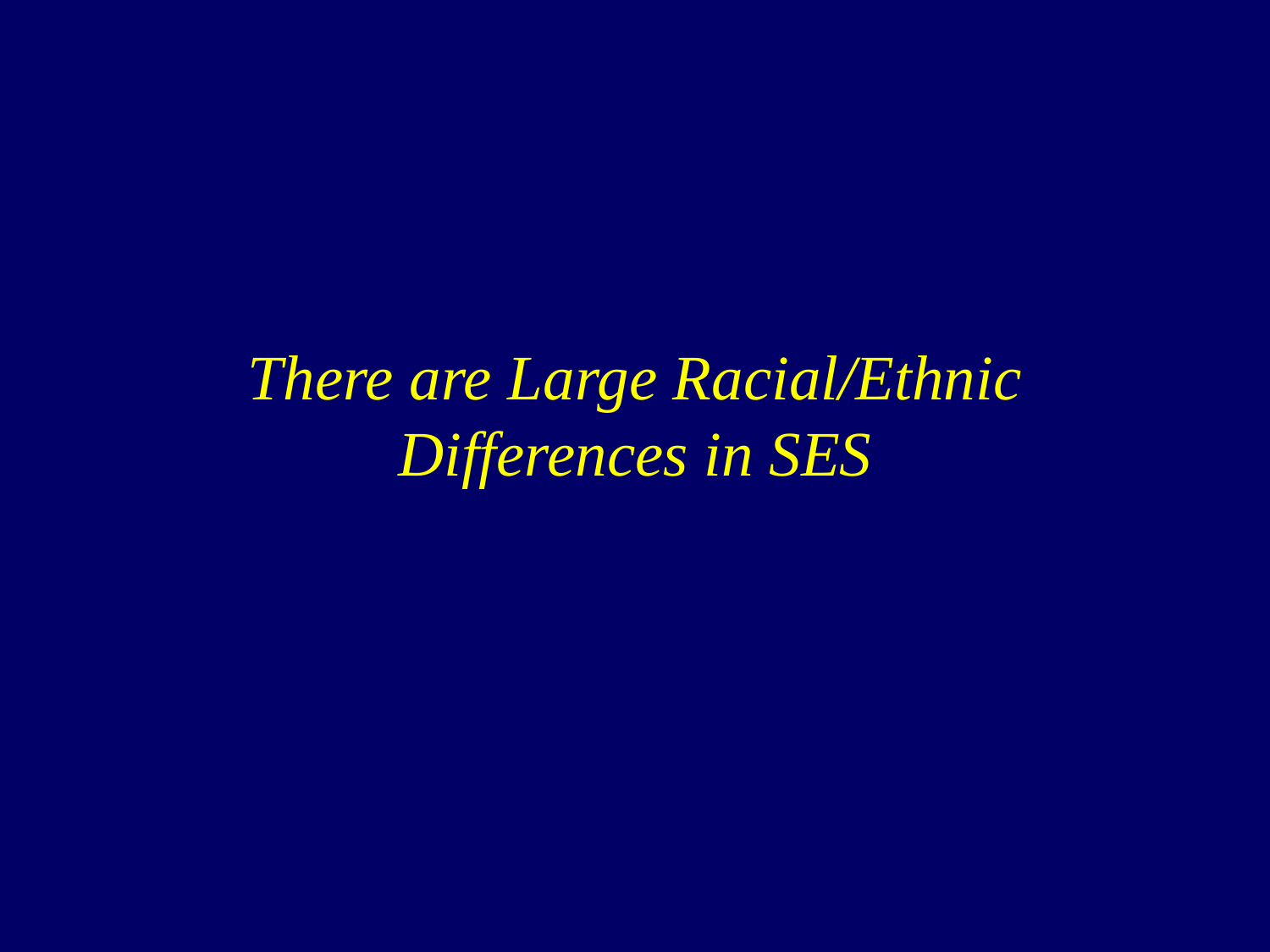

# There are Large Racial/Ethnic Differences in SES